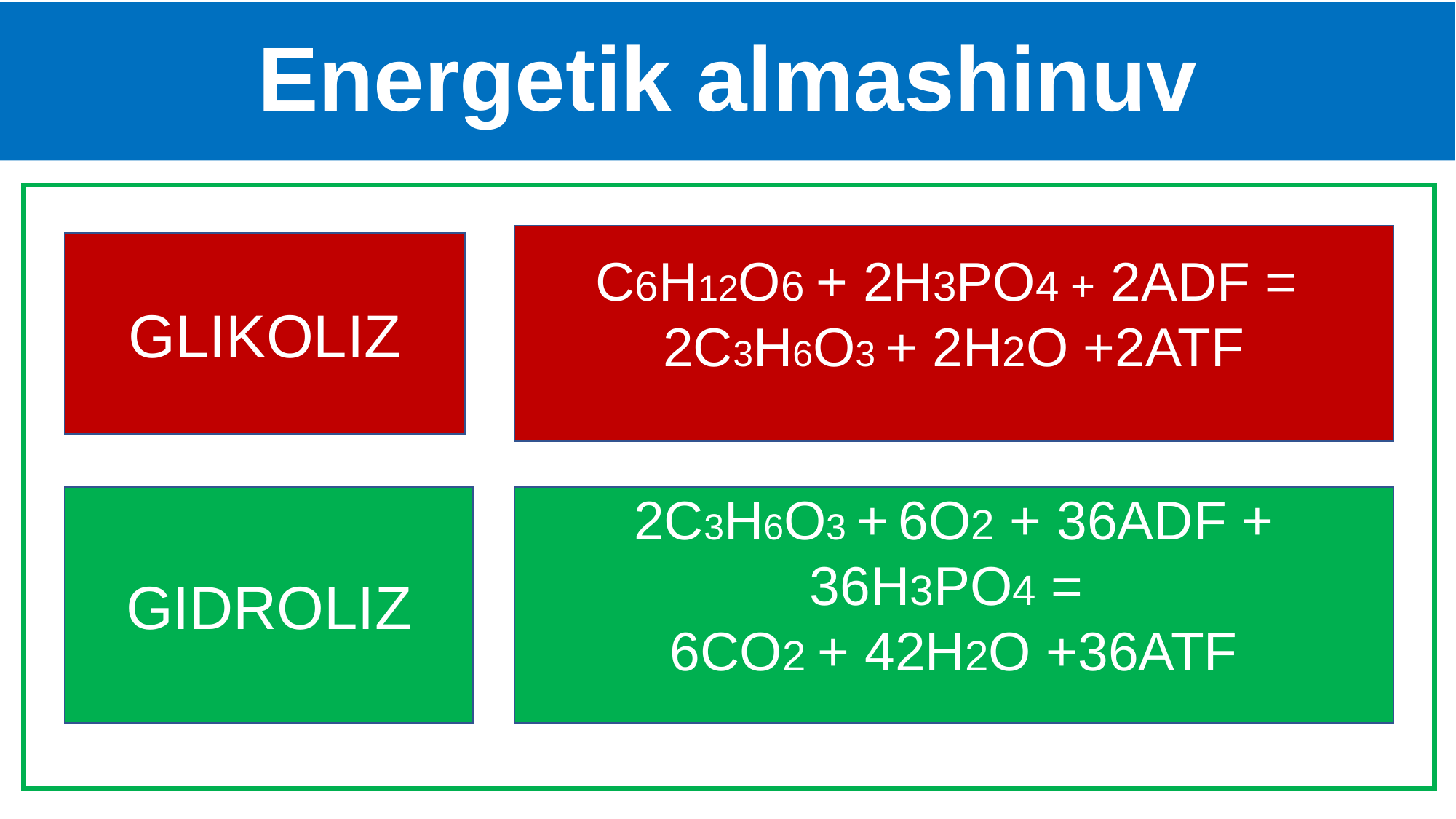

# Energetik almashinuv

C6H12O6 + 2H3PO4 + 2ADF =
2C3H6O3 + 2H2O +2ATF

GLIKOLIZ
GIDROLIZ
2C3H6O3 + 6O2 + 36ADF + 36H3PO4 =
6CO2 + 42H2O +36ATF